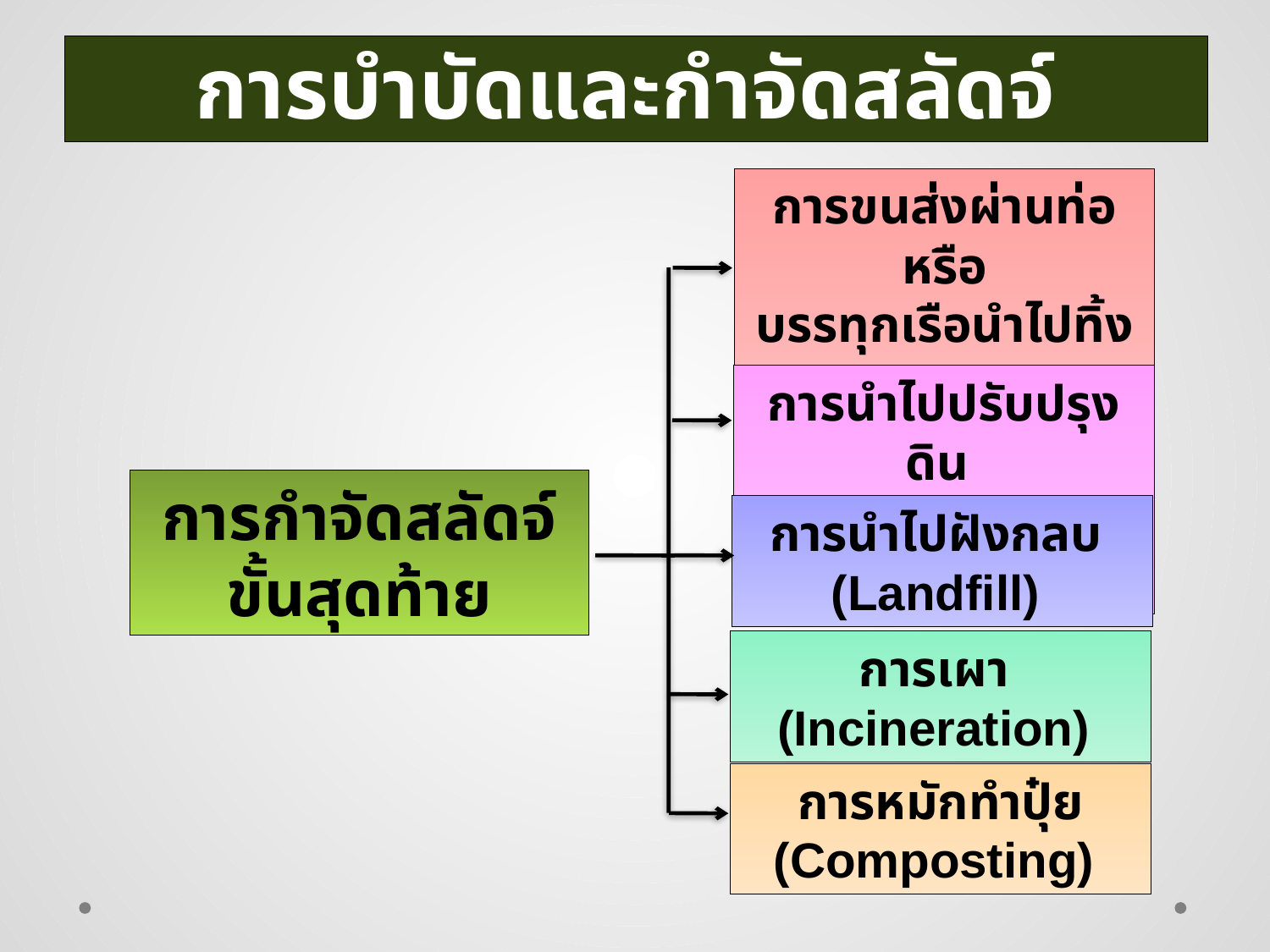

# การบำบัดและกำจัดสลัดจ์
การขนส่งผ่านท่อหรือ
บรรทุกเรือนำไปทิ้งทะเล (Marine Disposal)
การนำไปปรับปรุงดิน
(Land Application)
การกำจัดสลัดจ์
ขั้นสุดท้าย
การนำไปฝังกลบ
(Landfill)
การเผา
(Incineration)
การหมักทำปุ๋ย (Composting)